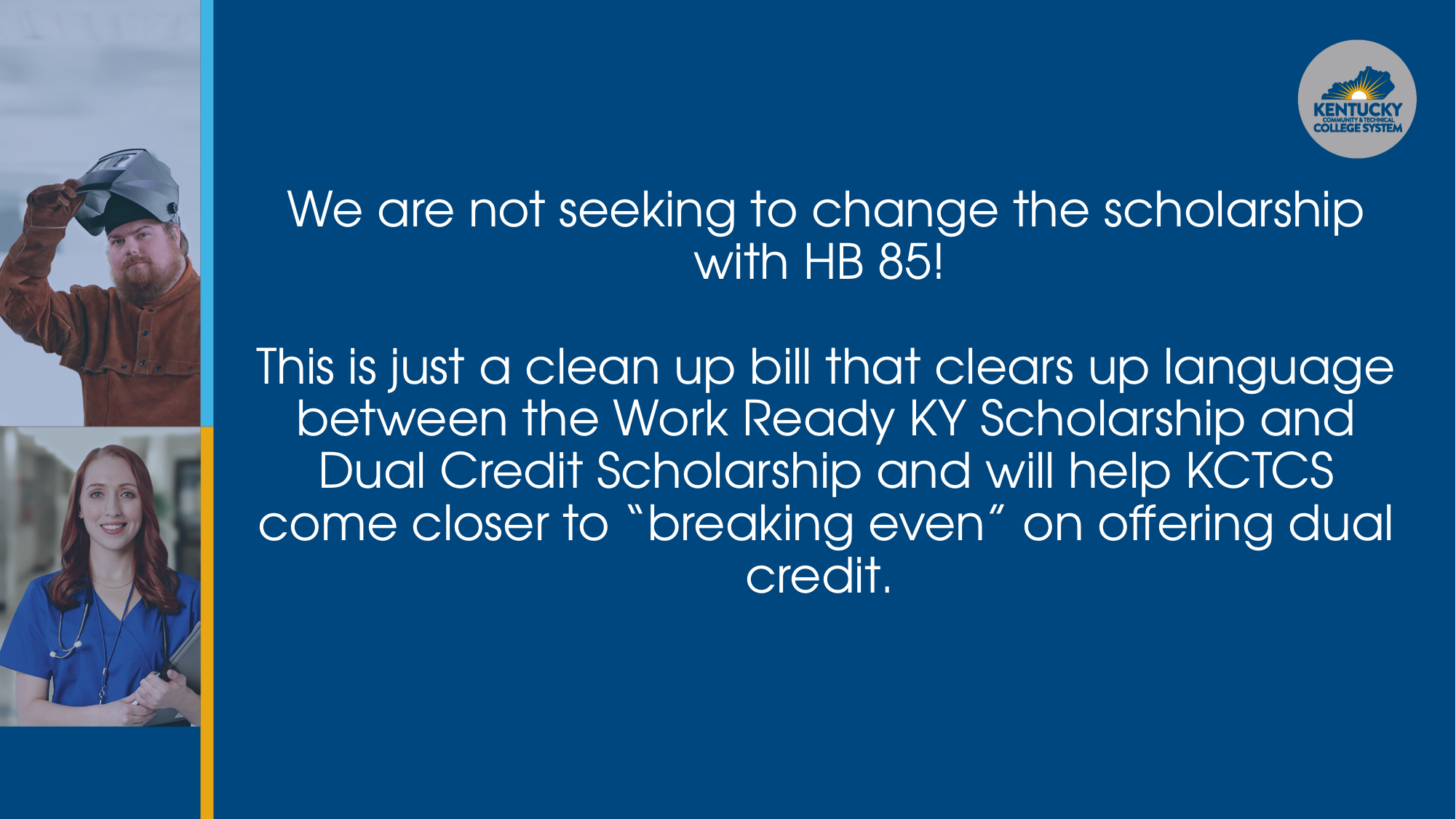

# We are not seeking to change the scholarship with HB 85! This is just a clean up bill that clears up language between the Work Ready KY Scholarship and Dual Credit Scholarship and will help KCTCS come closer to “breaking even” on offering dual credit.